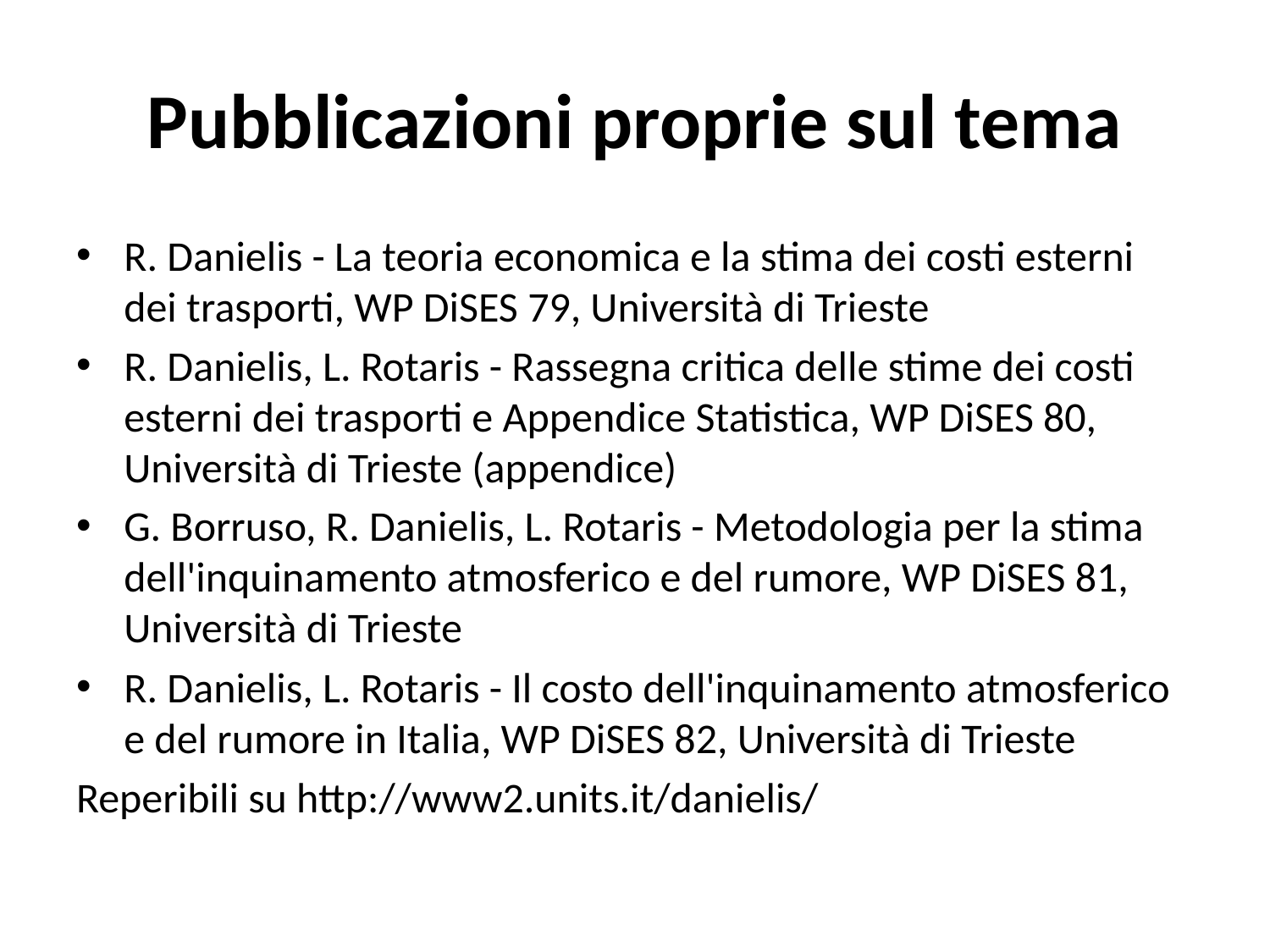

# Pubblicazioni proprie sul tema
R. Danielis - La teoria economica e la stima dei costi esterni dei trasporti, WP DiSES 79, Università di Trieste
R. Danielis, L. Rotaris - Rassegna critica delle stime dei costi esterni dei trasporti e Appendice Statistica, WP DiSES 80, Università di Trieste (appendice)
G. Borruso, R. Danielis, L. Rotaris - Metodologia per la stima dell'inquinamento atmosferico e del rumore, WP DiSES 81, Università di Trieste
R. Danielis, L. Rotaris - Il costo dell'inquinamento atmosferico e del rumore in Italia, WP DiSES 82, Università di Trieste
Reperibili su http://www2.units.it/danielis/